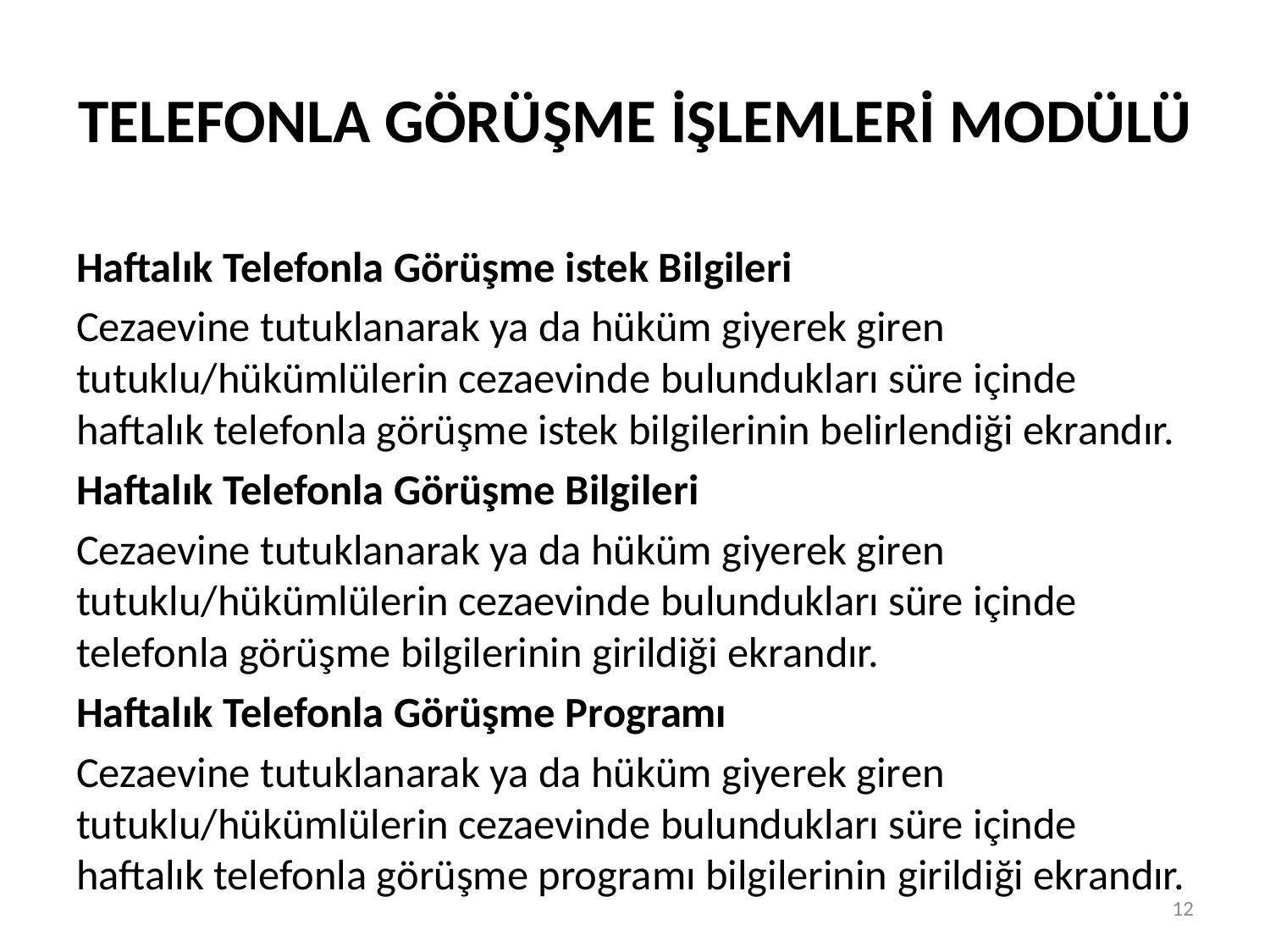

# TELEFONLA GÖRÜŞME İŞLEMLERİ MODÜLÜ
Haftalık Telefonla Görüşme istek Bilgileri
Cezaevine tutuklanarak ya da hüküm giyerek giren tutuklu/hükümlülerin cezaevinde bulundukları süre içinde haftalık telefonla görüşme istek bilgilerinin belirlendiği ekrandır.
Haftalık Telefonla Görüşme Bilgileri
Cezaevine tutuklanarak ya da hüküm giyerek giren tutuklu/hükümlülerin cezaevinde bulundukları süre içinde telefonla görüşme bilgilerinin girildiği ekrandır.
Haftalık Telefonla Görüşme Programı
Cezaevine tutuklanarak ya da hüküm giyerek giren tutuklu/hükümlülerin cezaevinde bulundukları süre içinde haftalık telefonla görüşme programı bilgilerinin girildiği ekrandır.
12